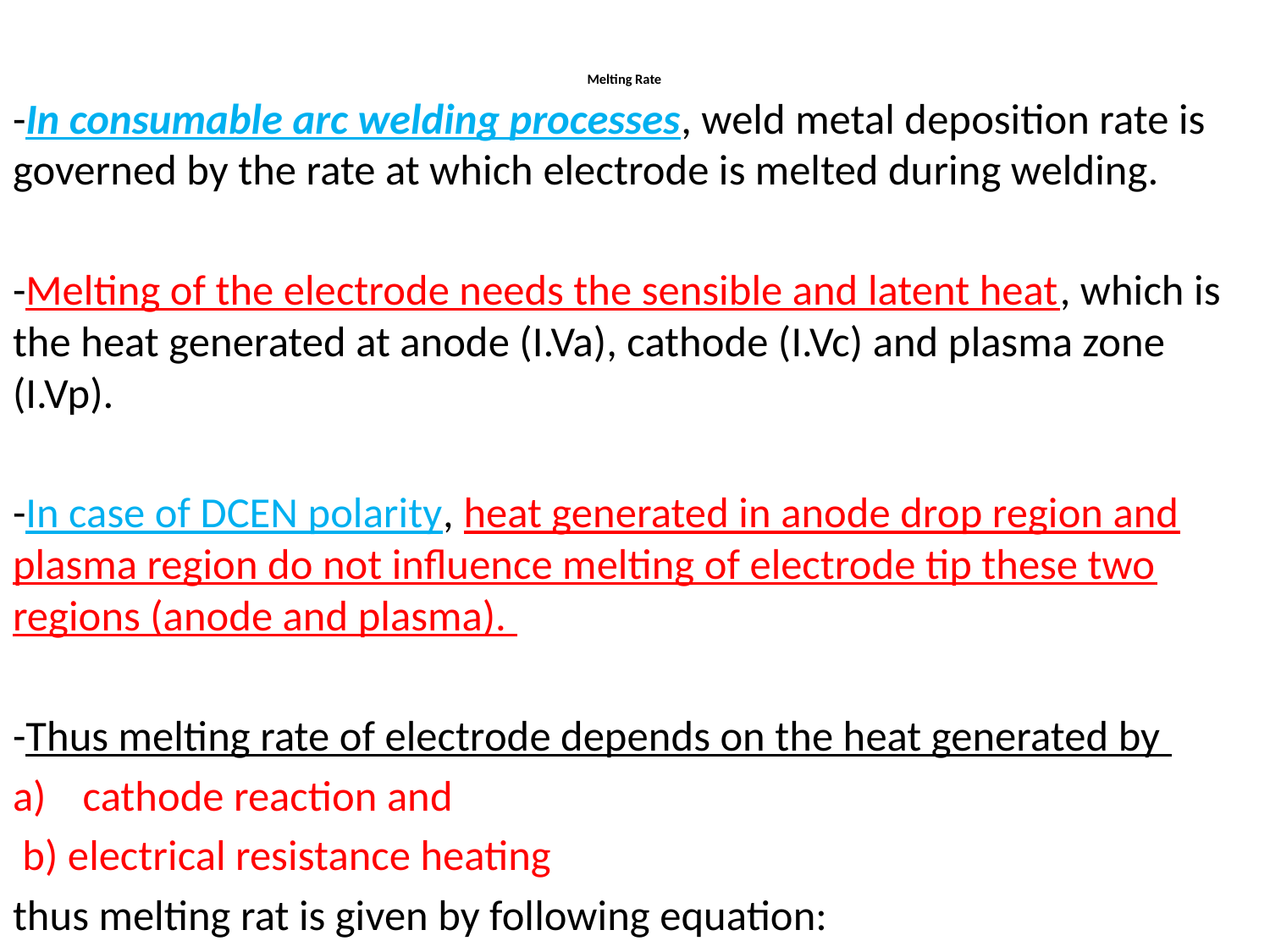

# Melting Rate
-In consumable arc welding processes, weld metal deposition rate is governed by the rate at which electrode is melted during welding.

-Melting of the electrode needs the sensible and latent heat, which is the heat generated at anode (I.Va), cathode (I.Vc) and plasma zone (I.Vp).

-In case of DCEN polarity, heat generated in anode drop region and plasma region do not influence melting of electrode tip these two regions (anode and plasma).

-Thus melting rate of electrode depends on the heat generated by
cathode reaction and
 b) electrical resistance heating
thus melting rat is given by following equation: